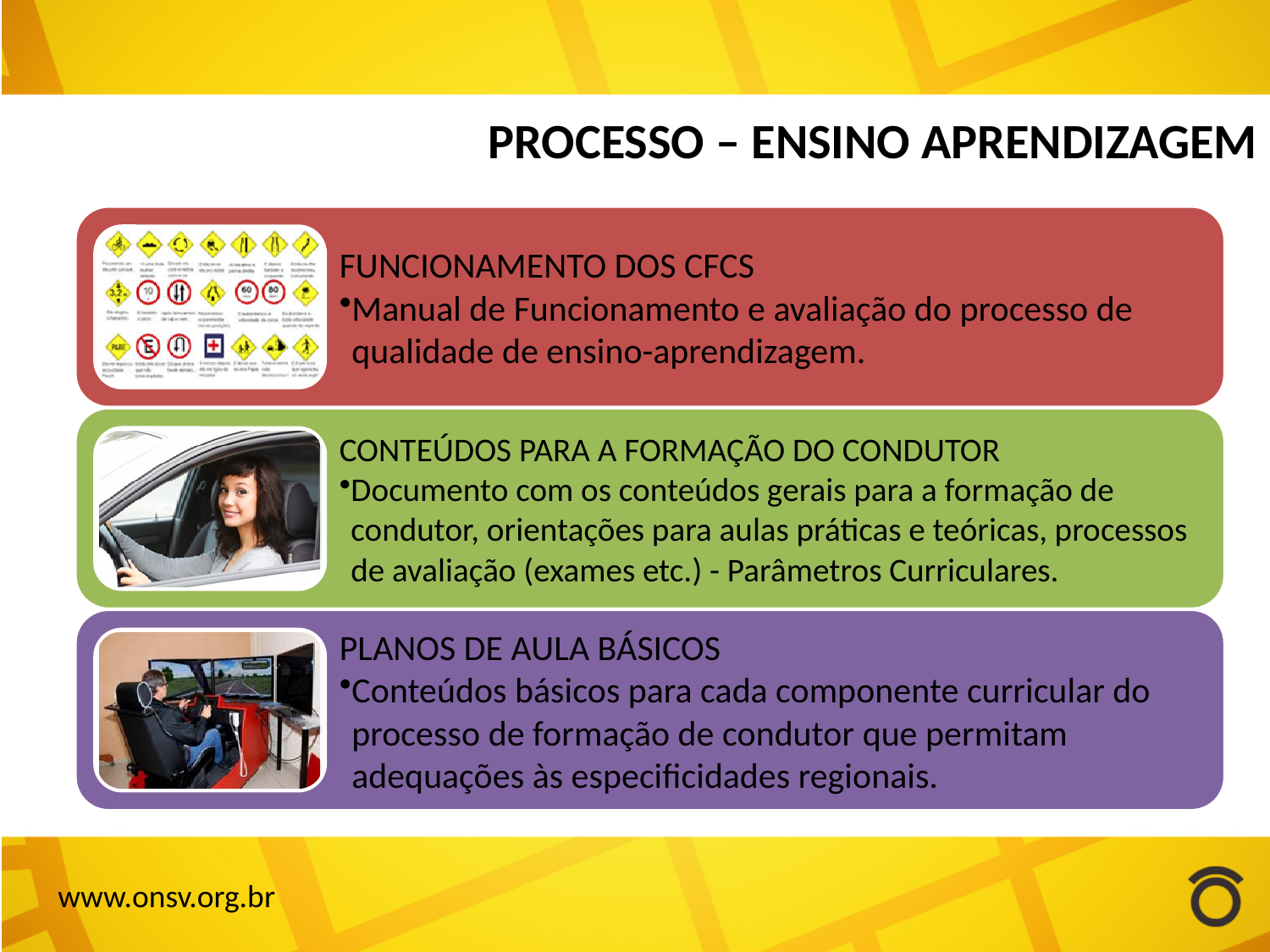

PROCESSO – ENSINO APRENDIZAGEM
FUNCIONAMENTO DOS CFCS
Manual de Funcionamento e avaliação do processo de qualidade de ensino-aprendizagem.
CONTEÚDOS PARA A FORMAÇÃO DO CONDUTOR
Documento com os conteúdos gerais para a formação de condutor, orientações para aulas práticas e teóricas, processos de avaliação (exames etc.) - Parâmetros Curriculares.
PLANOS DE AULA BÁSICOS
Conteúdos básicos para cada componente curricular do processo de formação de condutor que permitam adequações às especificidades regionais.